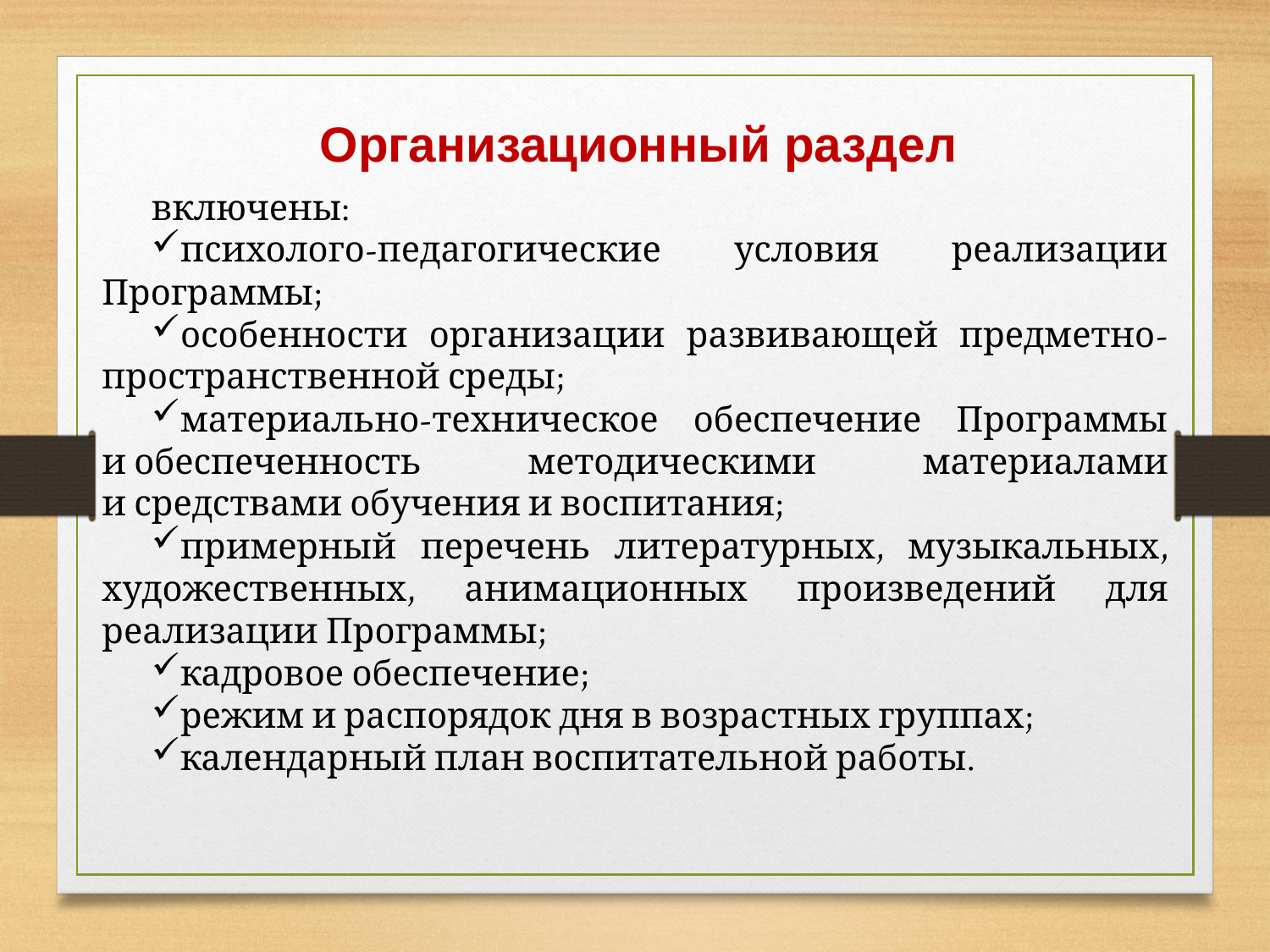

Организационный раздел
включены:
психолого-педагогические условия реализации Программы;
особенности организации развивающей предметно-пространственной среды;
материально-техническое обеспечение Программы и обеспеченность методическими материалами и средствами обучения и воспитания;
примерный перечень литературных, музыкальных, художественных, анимационных произведений для реализации Программы;
кадровое обеспечение;
режим и распорядок дня в возрастных группах;
календарный план воспитательной работы.